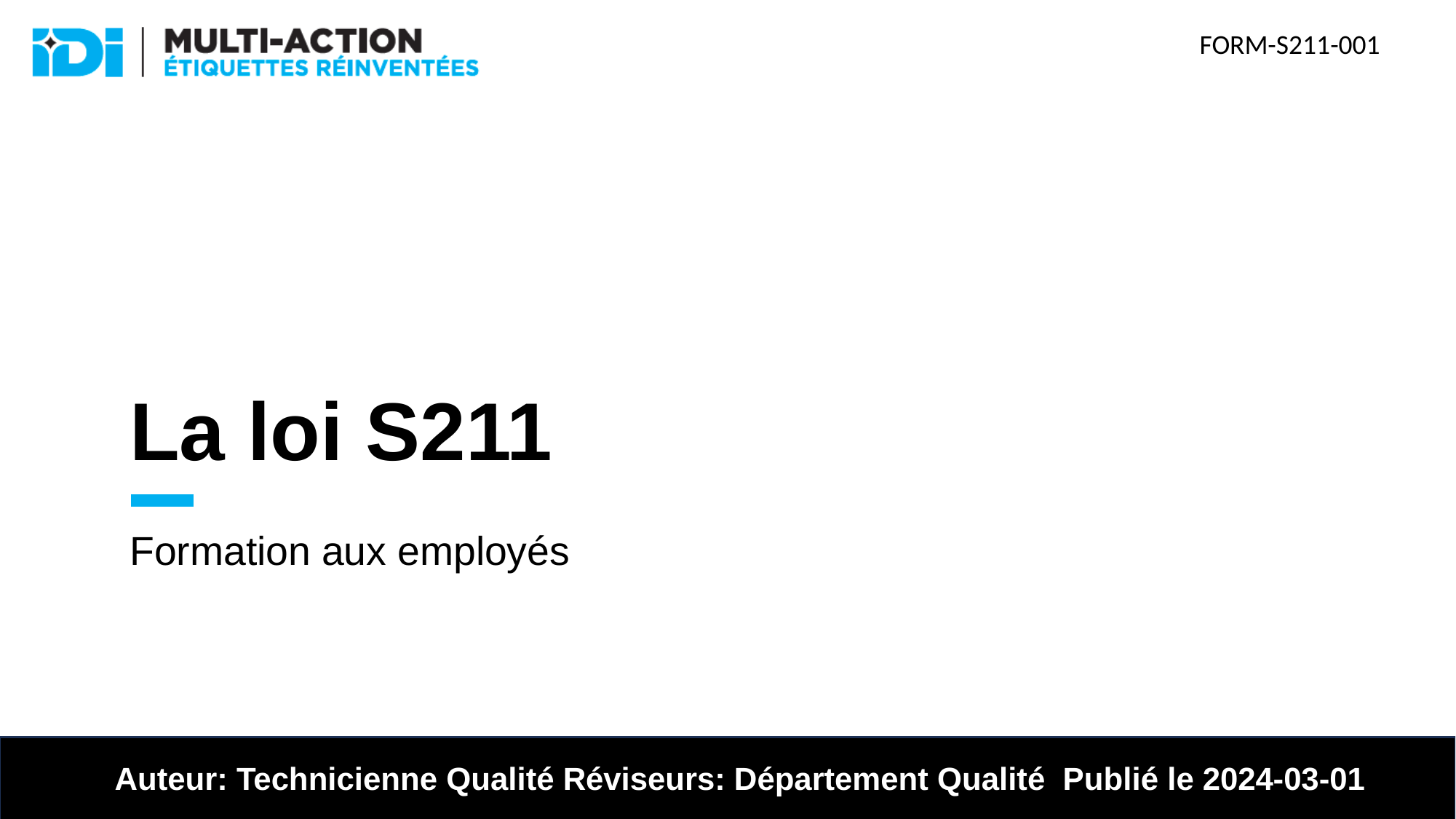

FORM-S211-001
# La loi S211
Formation aux employés
Auteur: Technicienne Qualité Réviseurs: Département Qualité  Publié le 2024-03-01